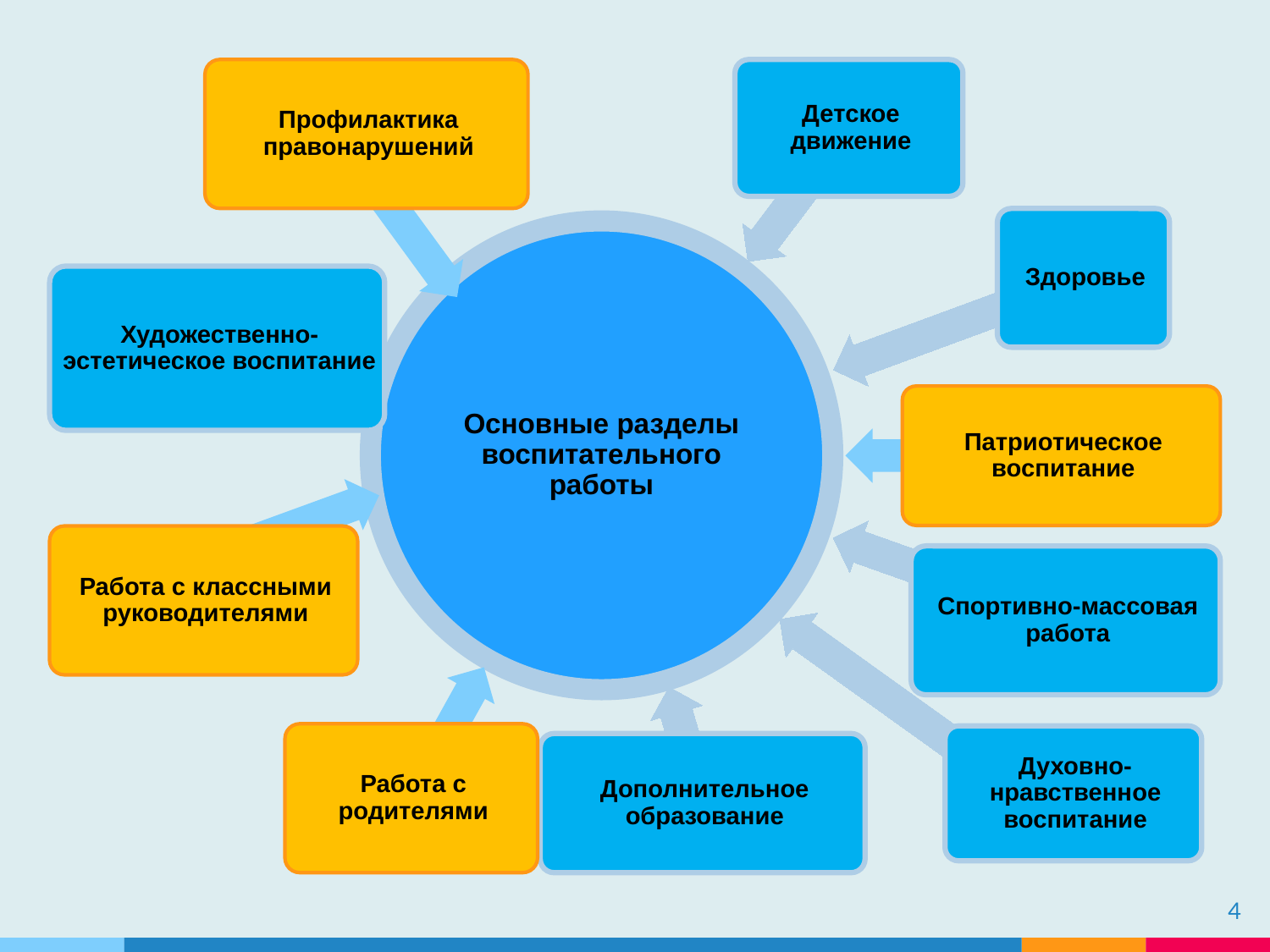

Основные разделы воспитательного работы
Детское движение
Здоровье
Патриотическое воспитание
Спортивно-массовая работа
Духовно-нравственное воспитание
Дополнительное образование
Работа с родителями
Работа с классными руководителями
Художественно-эстетическое воспитание
Профилактика правонарушений

4